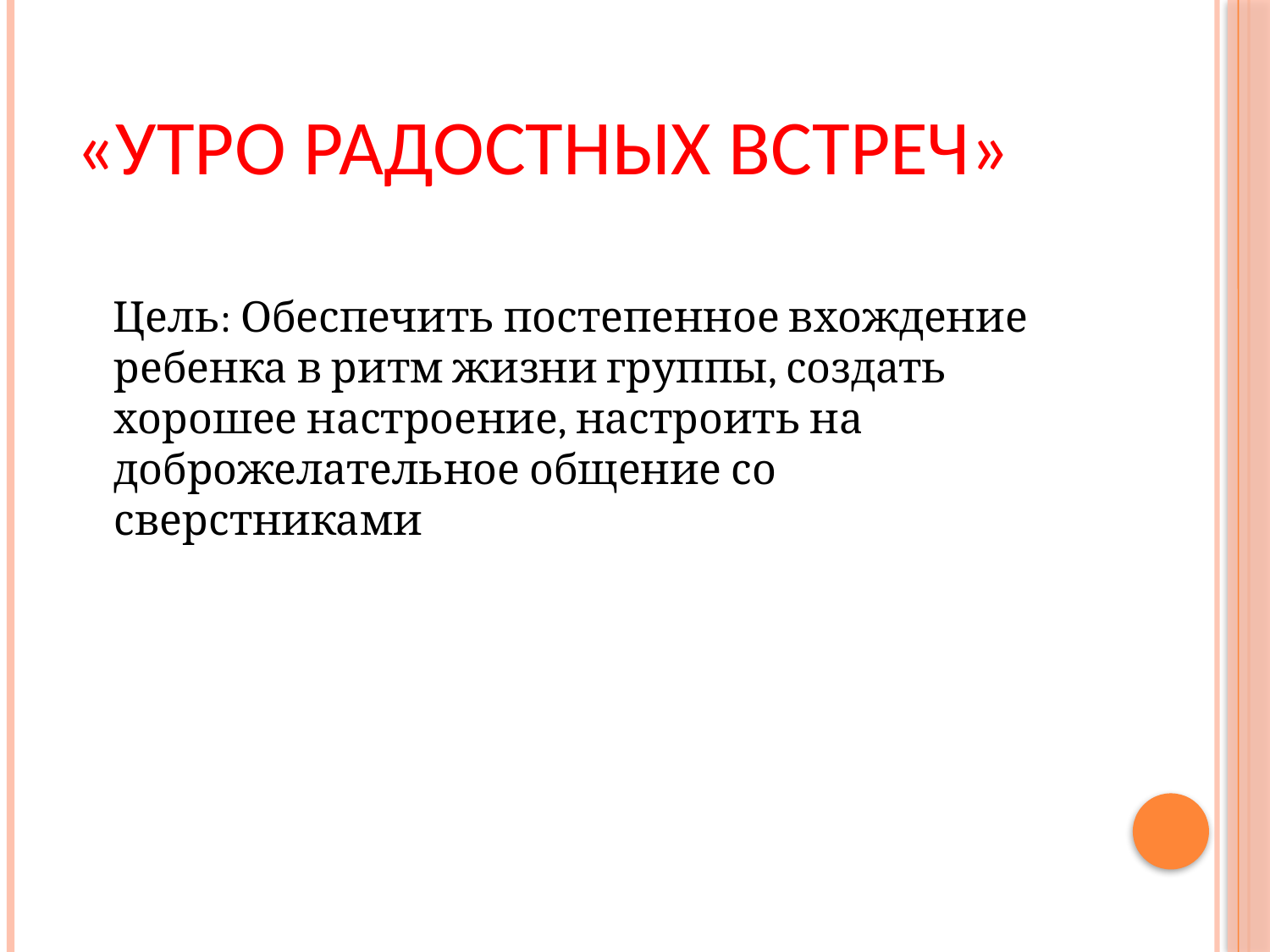

# «Утро радостных встреч»

    Цель: Обеспечить постепенное вхождение ребенка в ритм жизни группы, создать хорошее настроение, настроить на доброжелательное общение со сверстниками